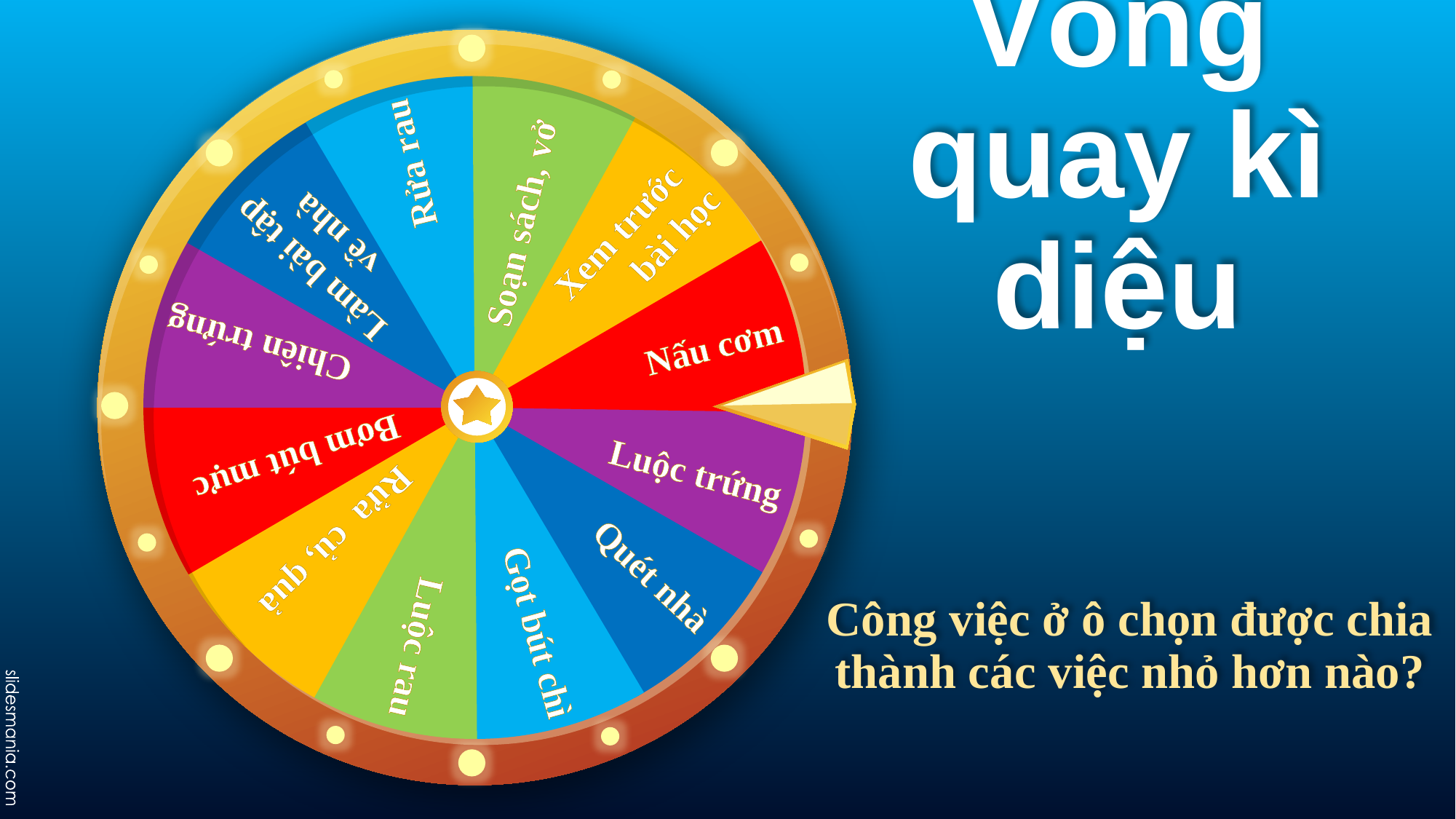

Vòng quay kì diệu

Soạn sách, vở
Rửa rau
Làm bài tập
về nhà
Xem trước
bài học
Chiên trứng
Nấu cơm
Bơm bút mực
Luộc trứng
Quét nhà
Rửa  củ, quả
Luộc rau
Gọt bút chì

Công việc ở ô chọn được chia thành các việc nhỏ hơn nào?